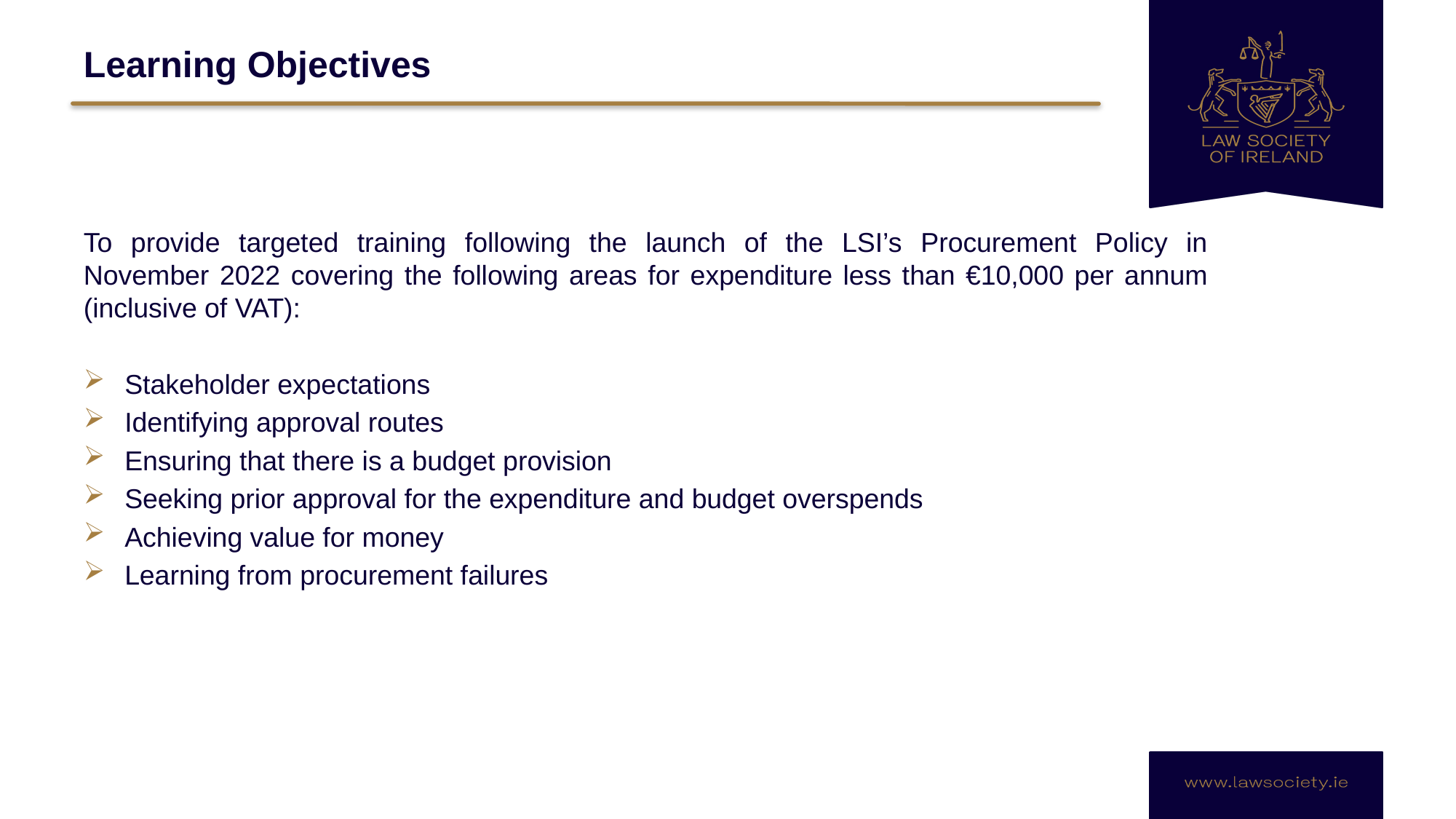

# Learning Objectives

To provide targeted training following the launch of the LSI’s Procurement Policy in November 2022 covering the following areas for expenditure less than €10,000 per annum (inclusive of VAT):

Stakeholder expectations
Identifying approval routes
Ensuring that there is a budget provision
Seeking prior approval for the expenditure and budget overspends
Achieving value for money
Learning from procurement failures